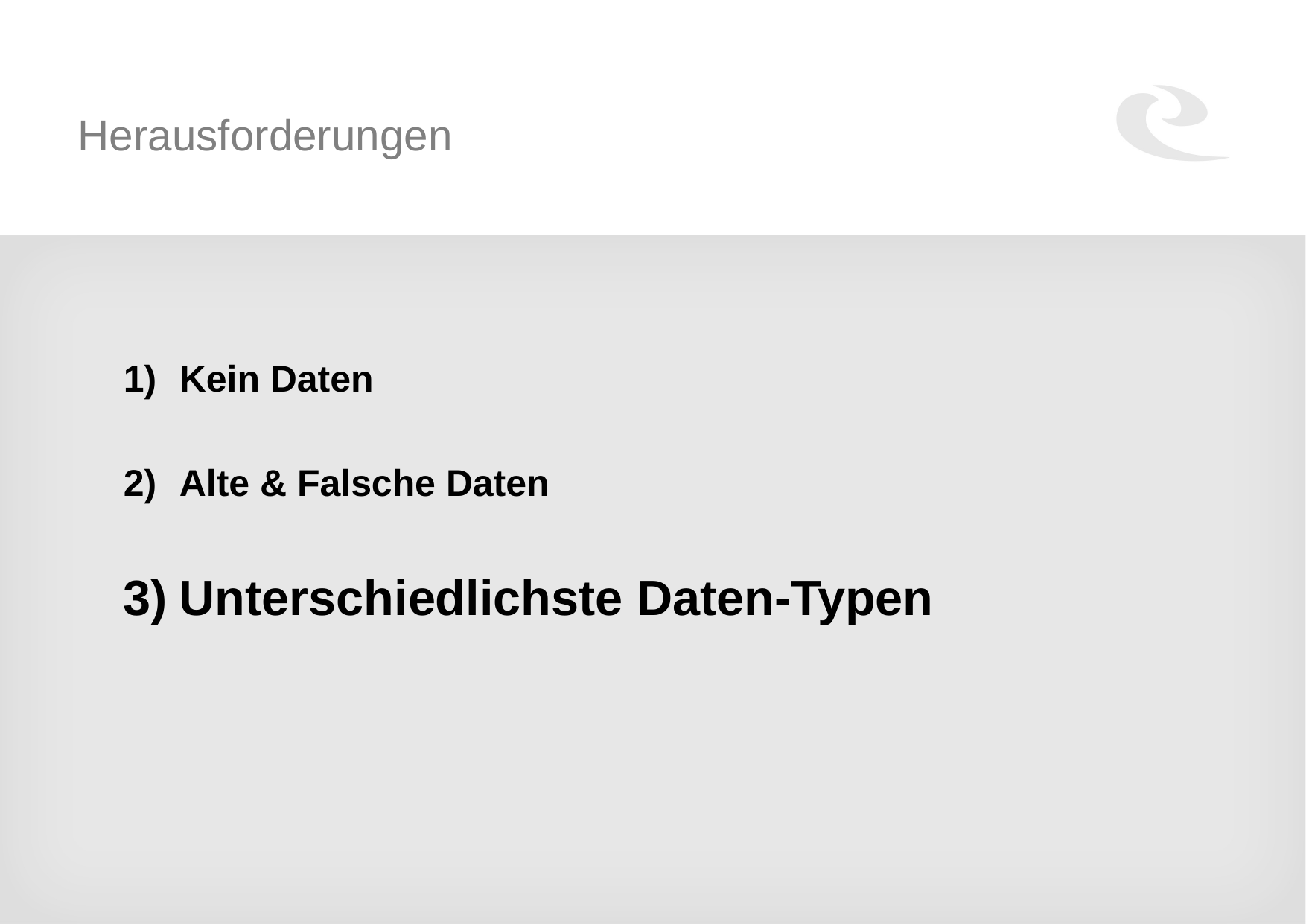

# Herausforderungen
Kein Daten

Alte & Falsche Daten

Unterschiedlichste Daten-Typen